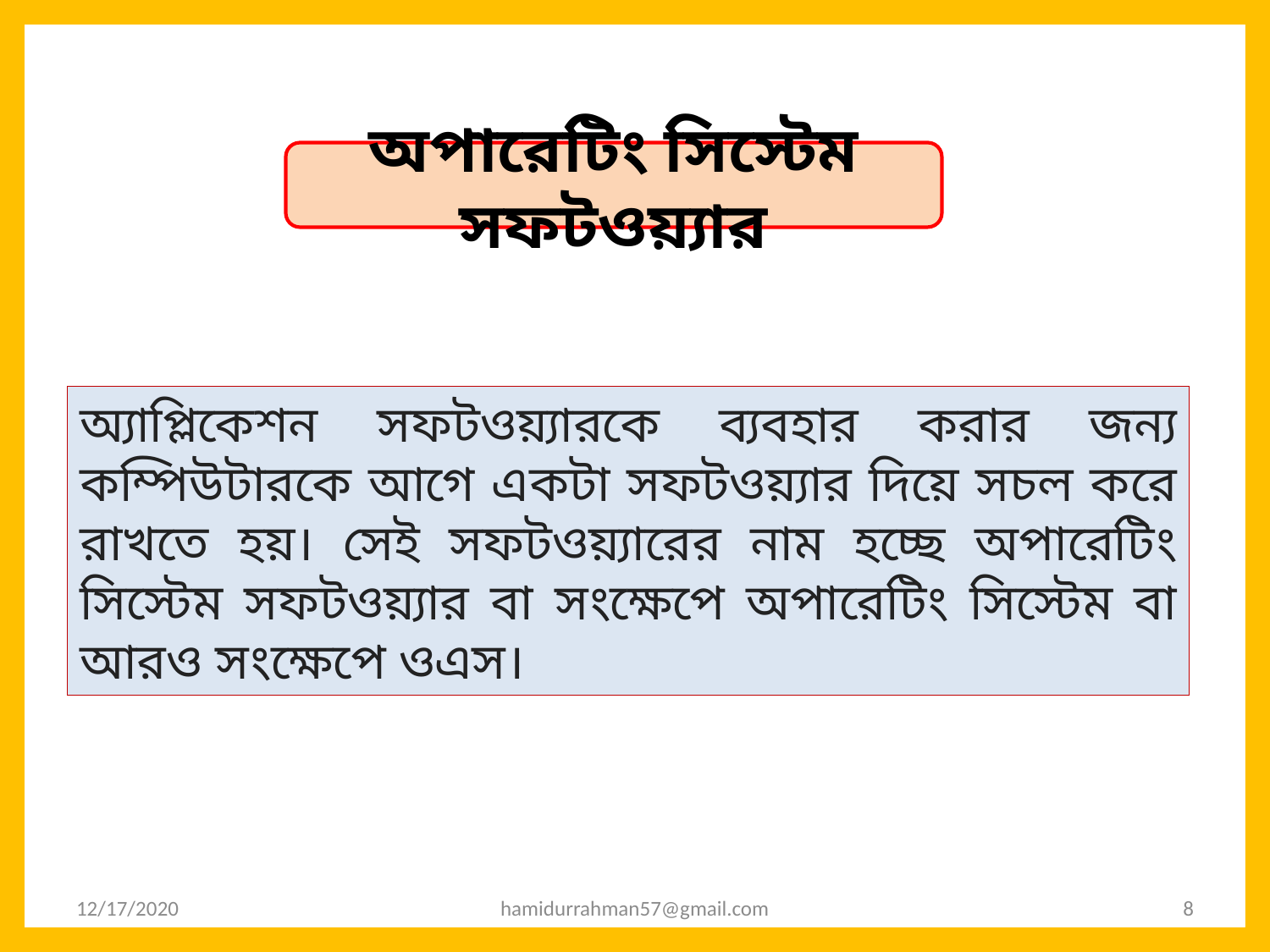

অপারেটিং সিস্টেম সফটওয়্যার
অ্যাপ্লিকেশন সফটওয়্যারকে ব্যবহার করার জন্য কম্পিউটারকে আগে একটা সফটওয়্যার দিয়ে সচল করে রাখতে হয়। সেই সফটওয়্যারের নাম হচ্ছে অপারেটিং সিস্টেম সফটওয়্যার বা সংক্ষেপে অপারেটিং সিস্টেম বা আরও সংক্ষেপে ওএস।
12/17/2020
hamidurrahman57@gmail.com
8